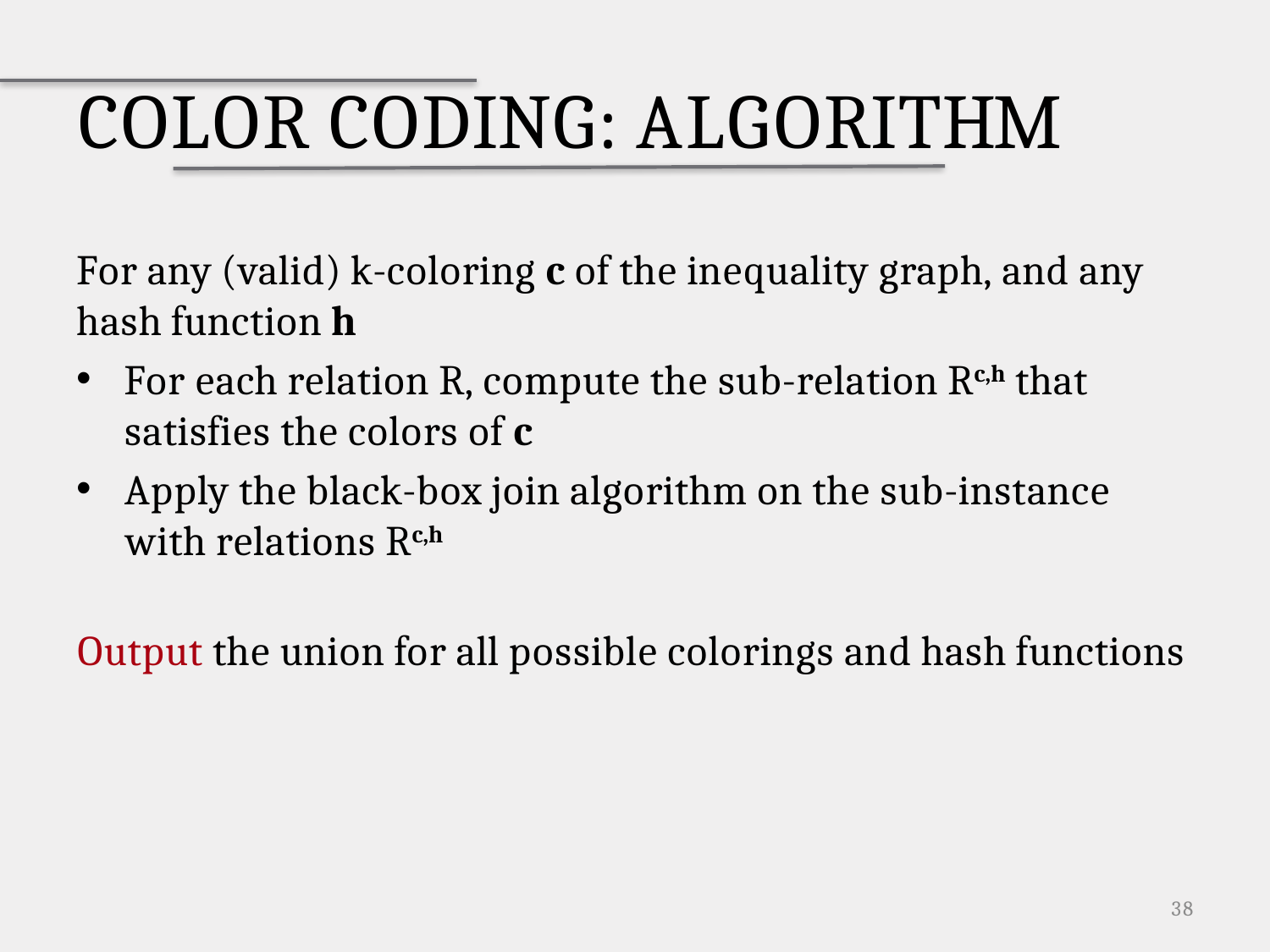

# Color Coding: Algorithm
For any (valid) k-coloring c of the inequality graph, and any hash function h
For each relation R, compute the sub-relation Rc,h that satisfies the colors of c
Apply the black-box join algorithm on the sub-instance with relations Rc,h

Output the union for all possible colorings and hash functions
38